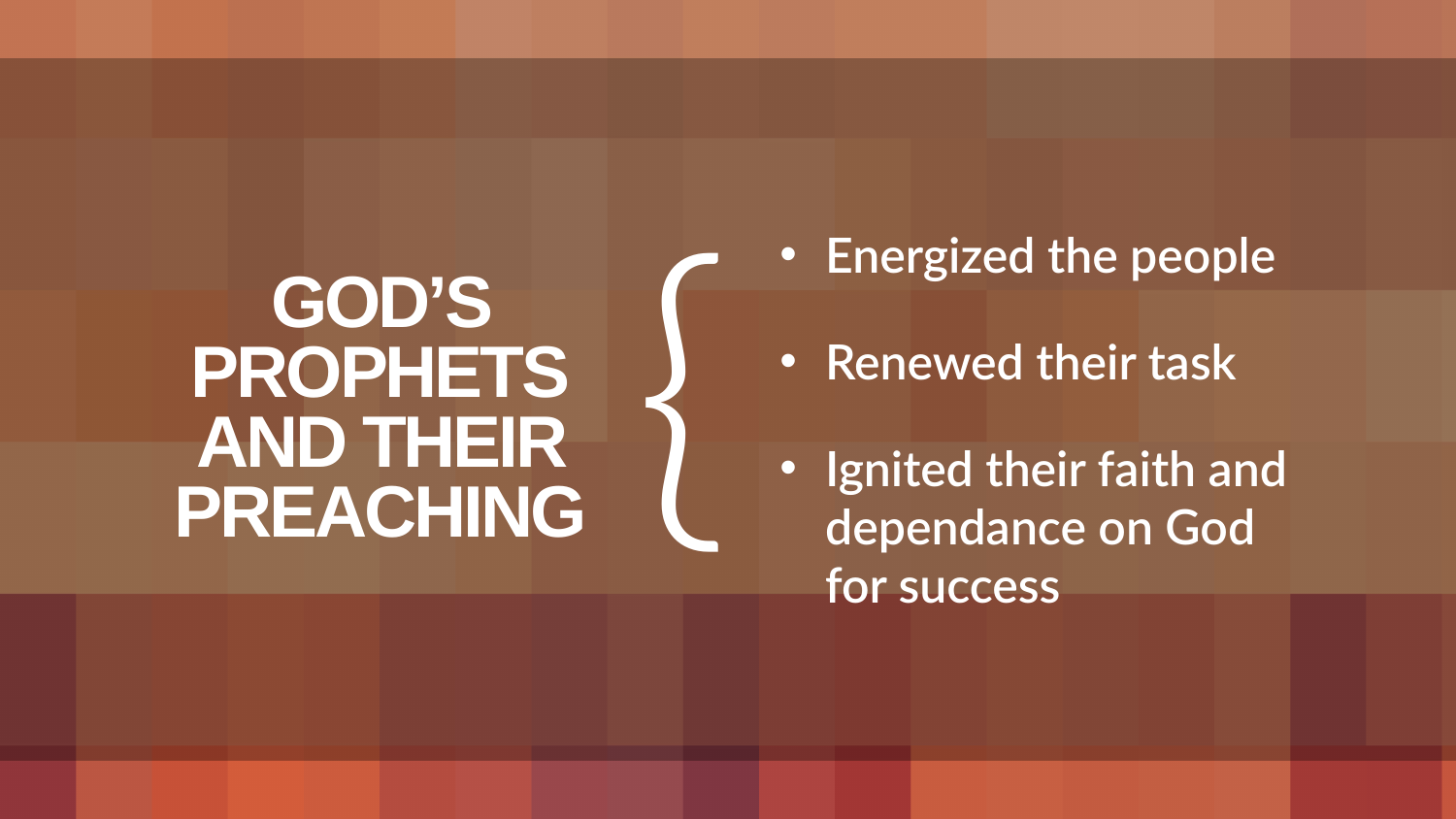

# GOD’S PROPHETS AND THEIR PREACHING
{
Energized the people
Renewed their task
Ignited their faith and dependance on God for success